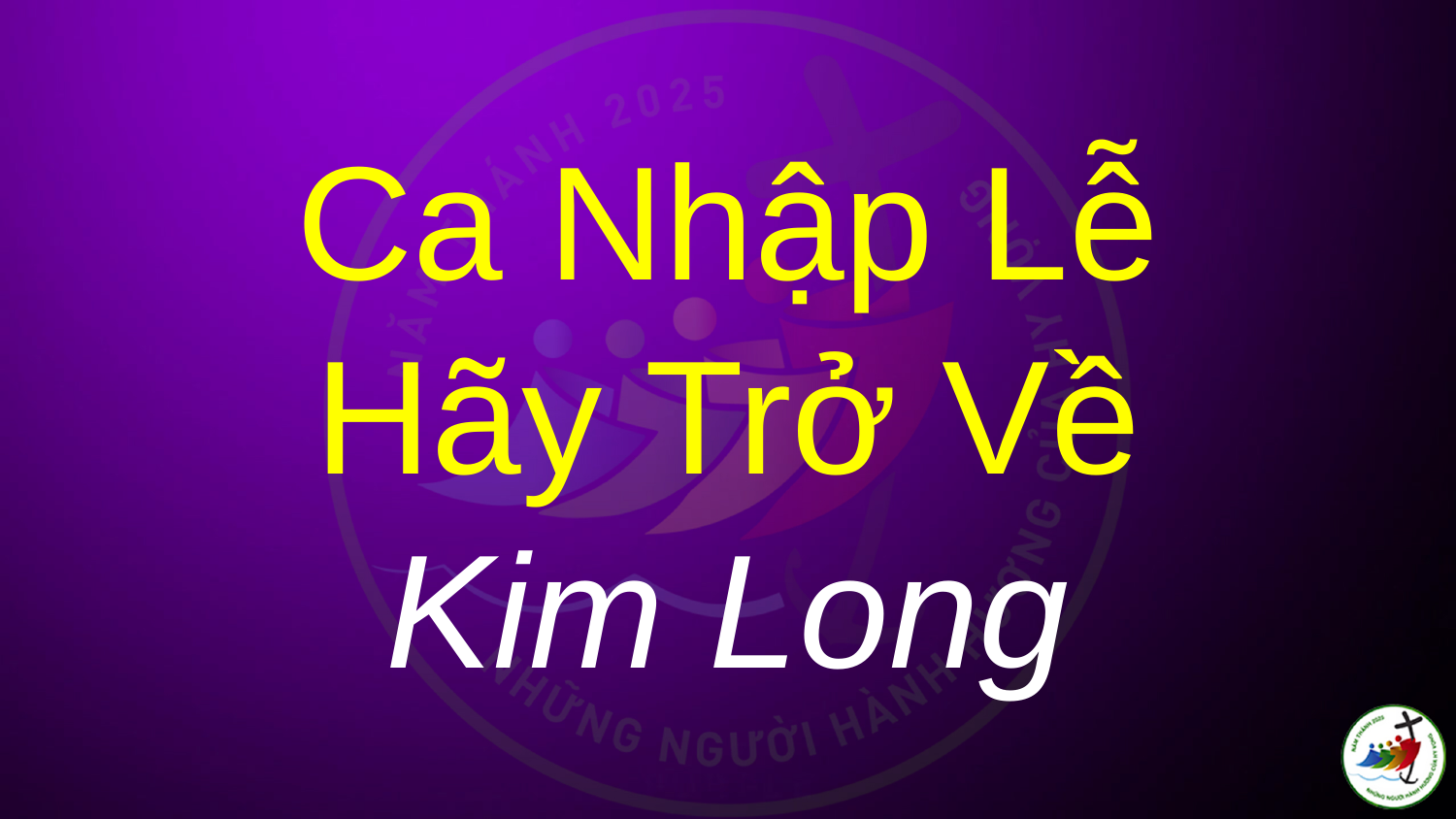

# Ca Nhập Lễ Hãy Trở Về Kim Long